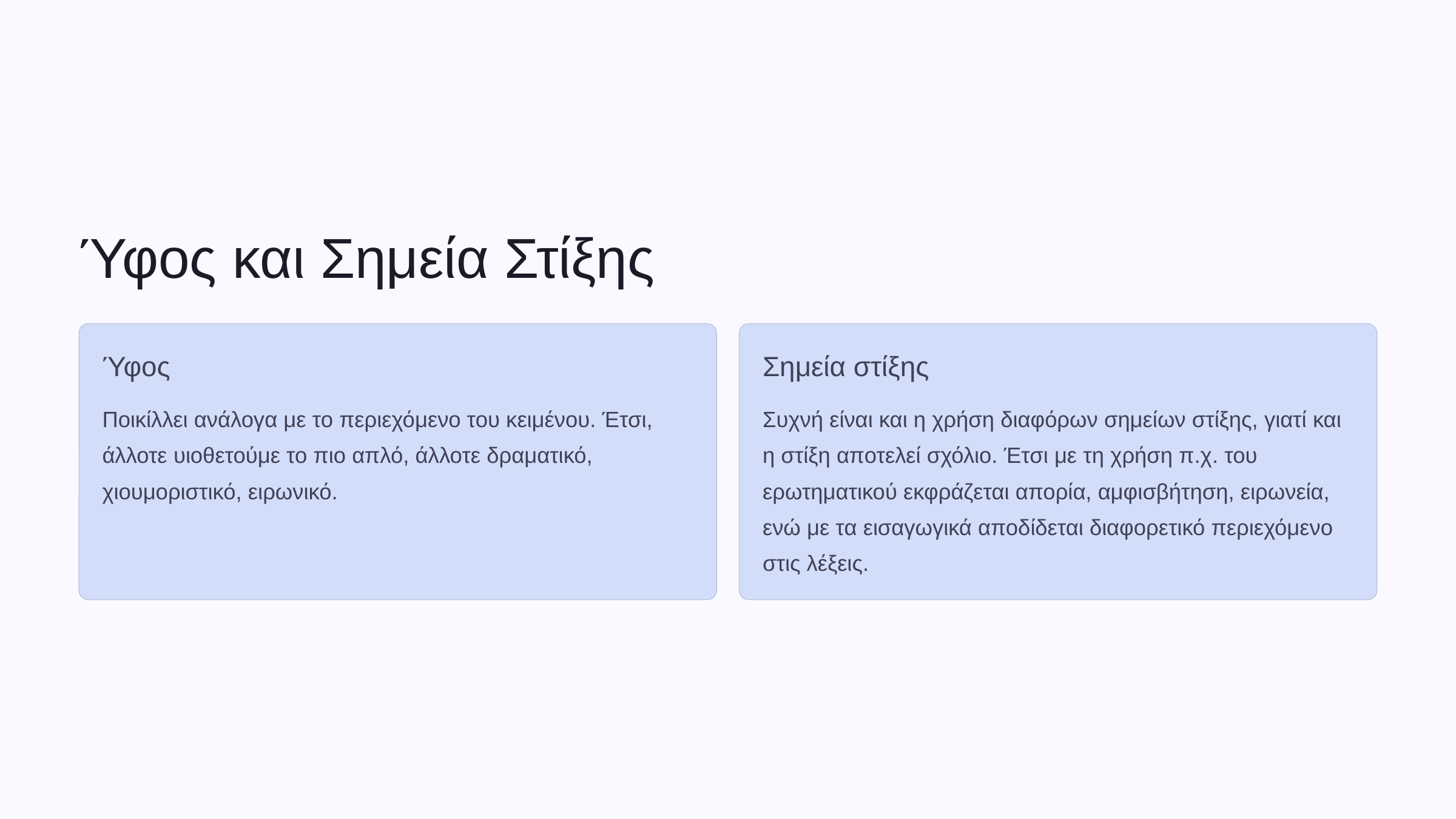

Ύφος και Σημεία Στίξης

Ύφος
Σημεία στίξης
Ποικίλλει ανάλογα με το περιεχόμενο του κειμένου. Έτσι, άλλοτε υιοθετούμε το πιο απλό, άλλοτε δραματικό, χιουμοριστικό, ειρωνικό.
Συχνή είναι και η χρήση διαφόρων σημείων στίξης, γιατί και η στίξη αποτελεί σχόλιο. Έτσι με τη χρήση π.χ. του ερωτηματικού εκφράζεται απορία, αμφισβήτηση, ειρωνεία, ενώ με τα εισαγωγικά αποδίδεται διαφορετικό περιεχόμενο στις λέξεις.